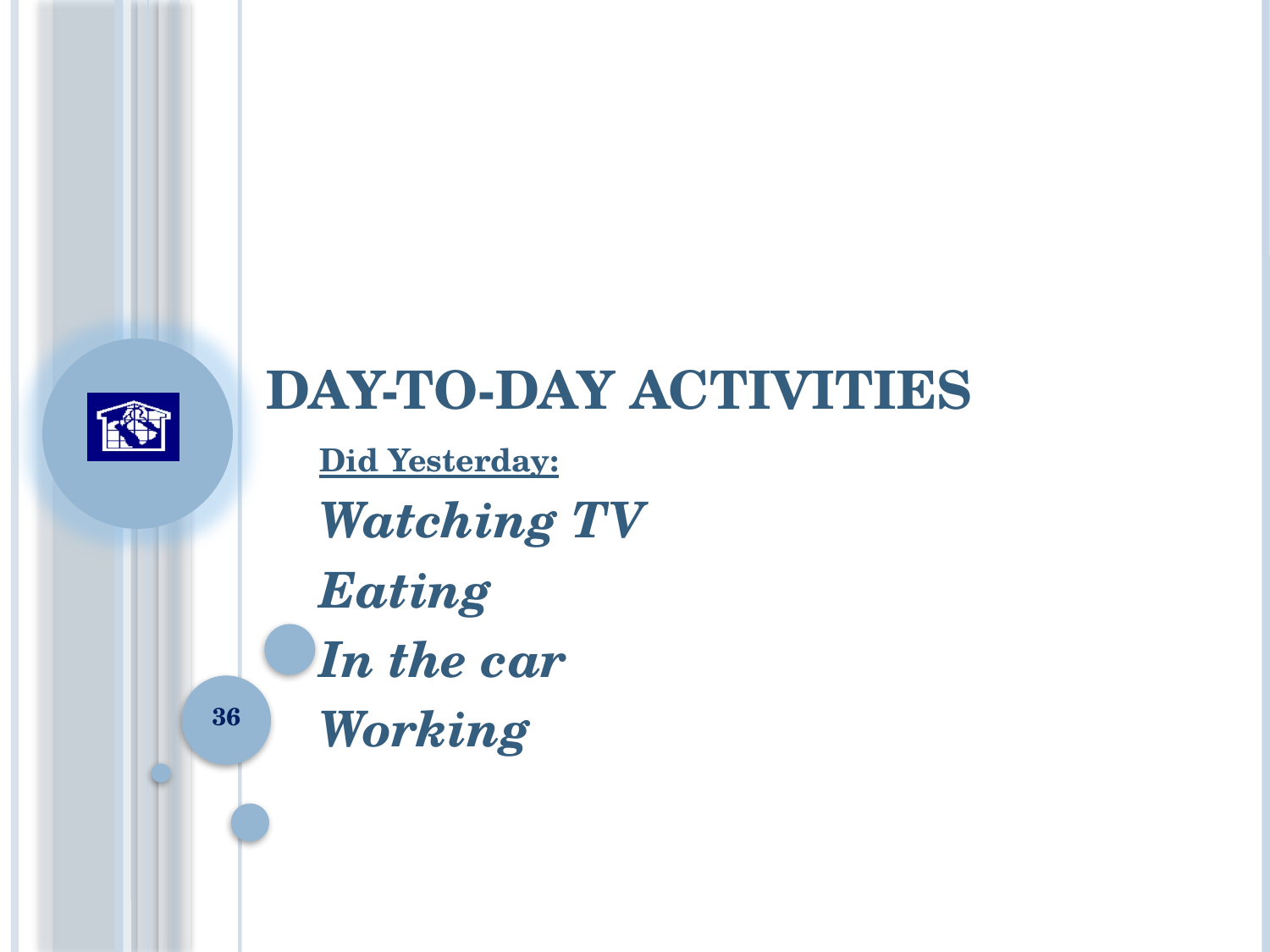

# Day-to-Day Activities
Did Yesterday:
Watching TV
Eating
In the car
Working
36